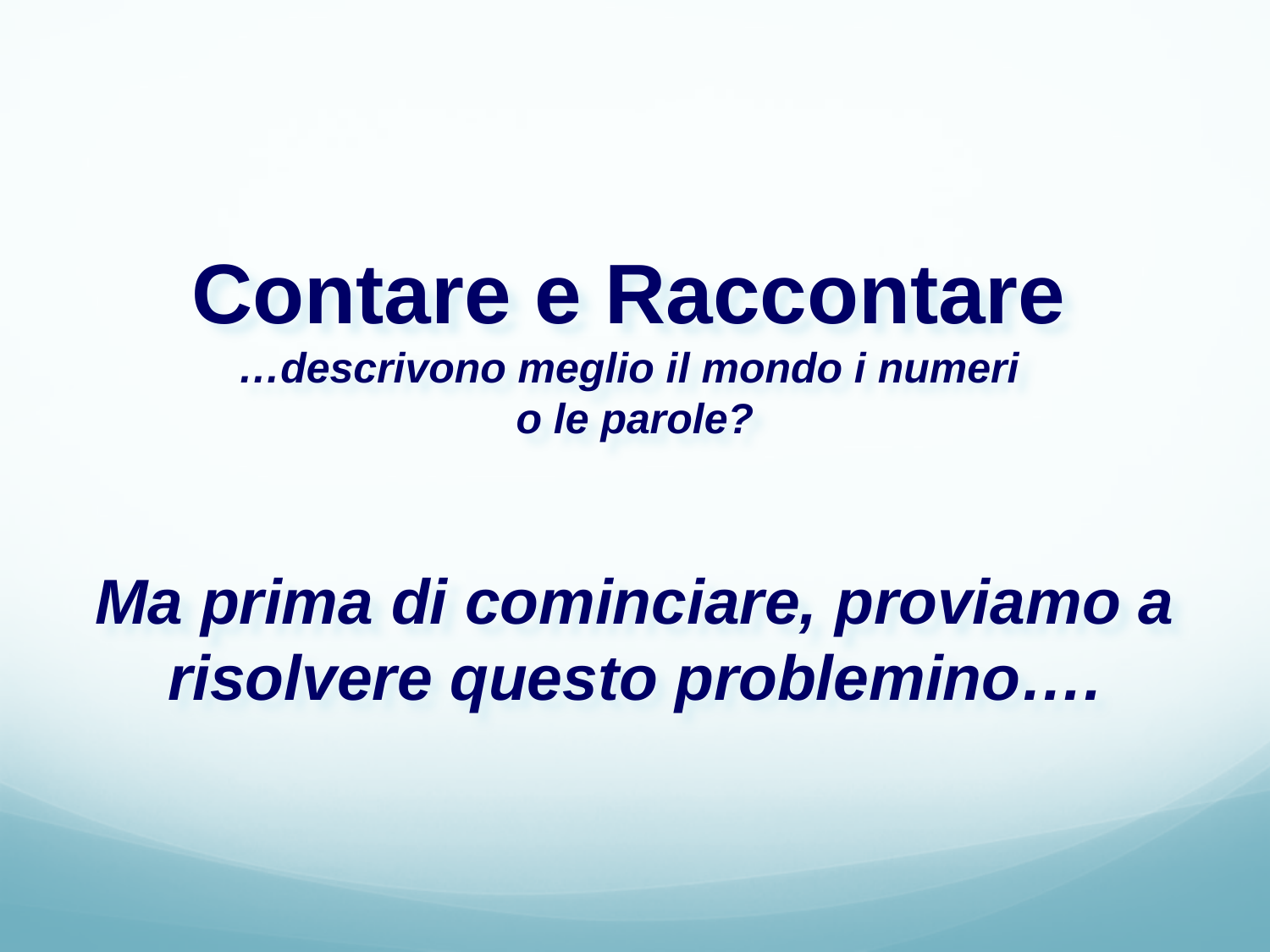

Contare e Raccontare
…descrivono meglio il mondo i numeri
o le parole?

Ma prima di cominciare, proviamo a risolvere questo problemino….